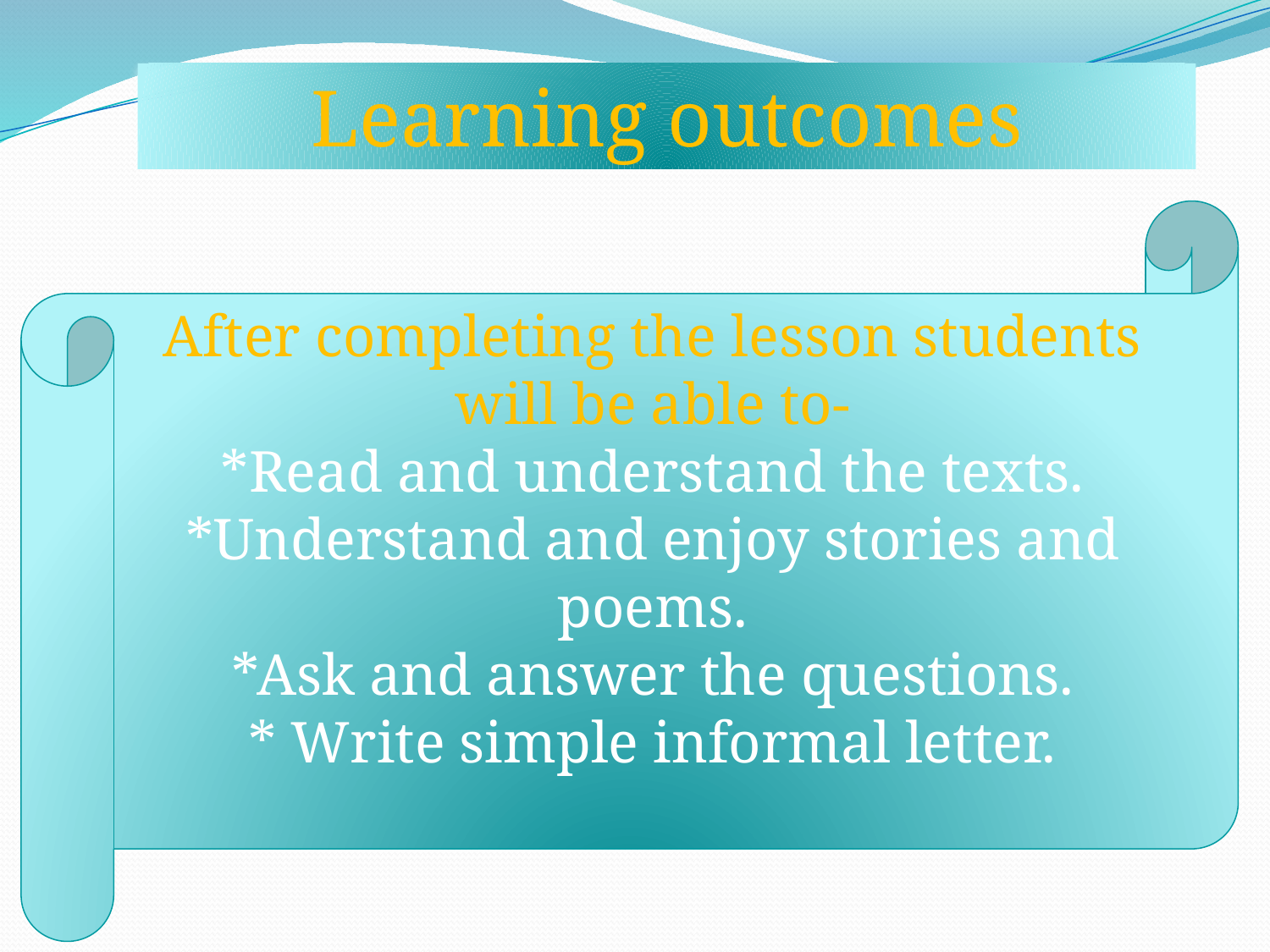

Learning outcomes
After completing the lesson students will be able to-
*Read and understand the texts.
*Understand and enjoy stories and poems.
*Ask and answer the questions.
* Write simple informal letter.